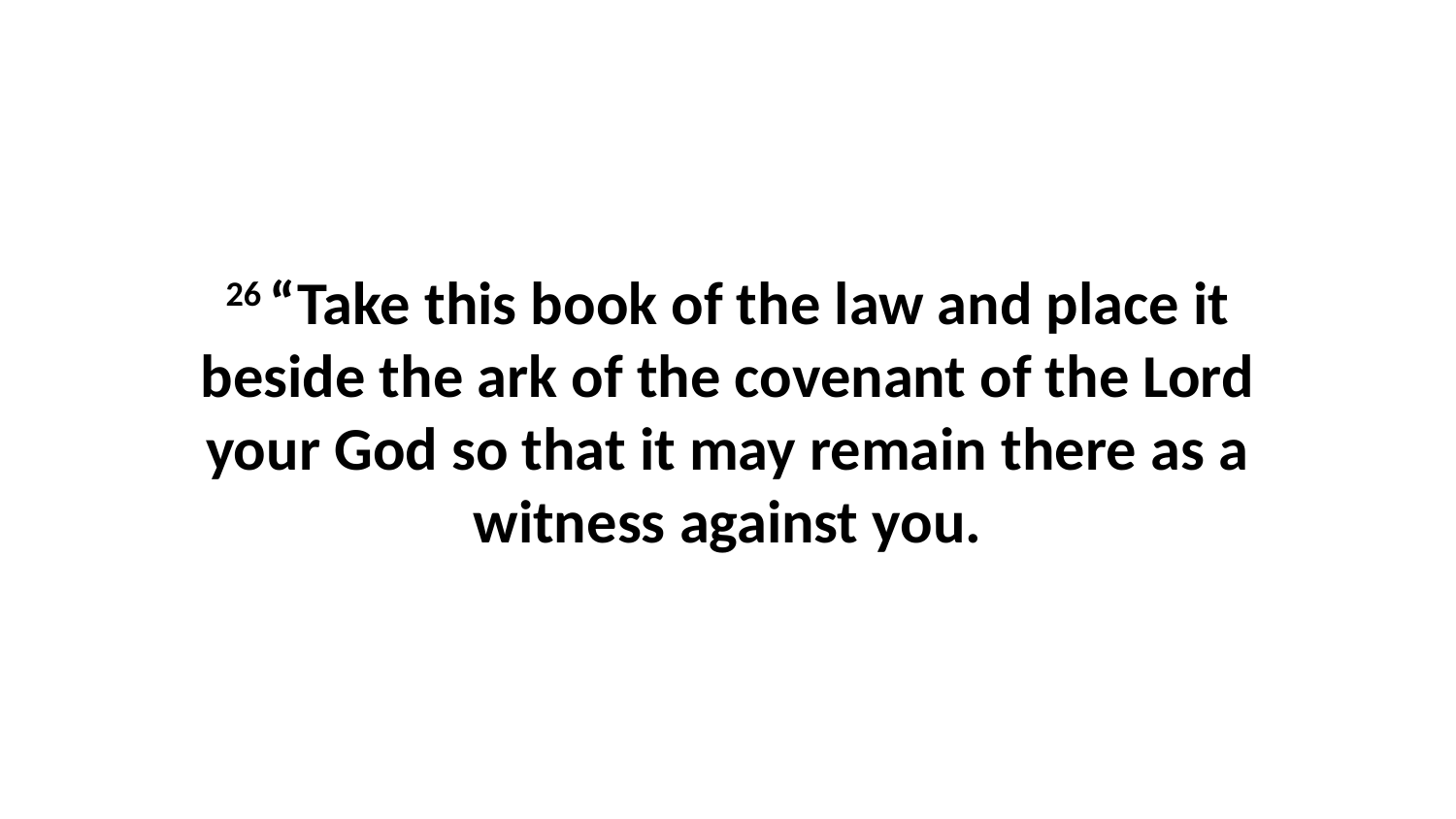

26 “Take this book of the law and place it beside the ark of the covenant of the Lord your God so that it may remain there as a witness against you.